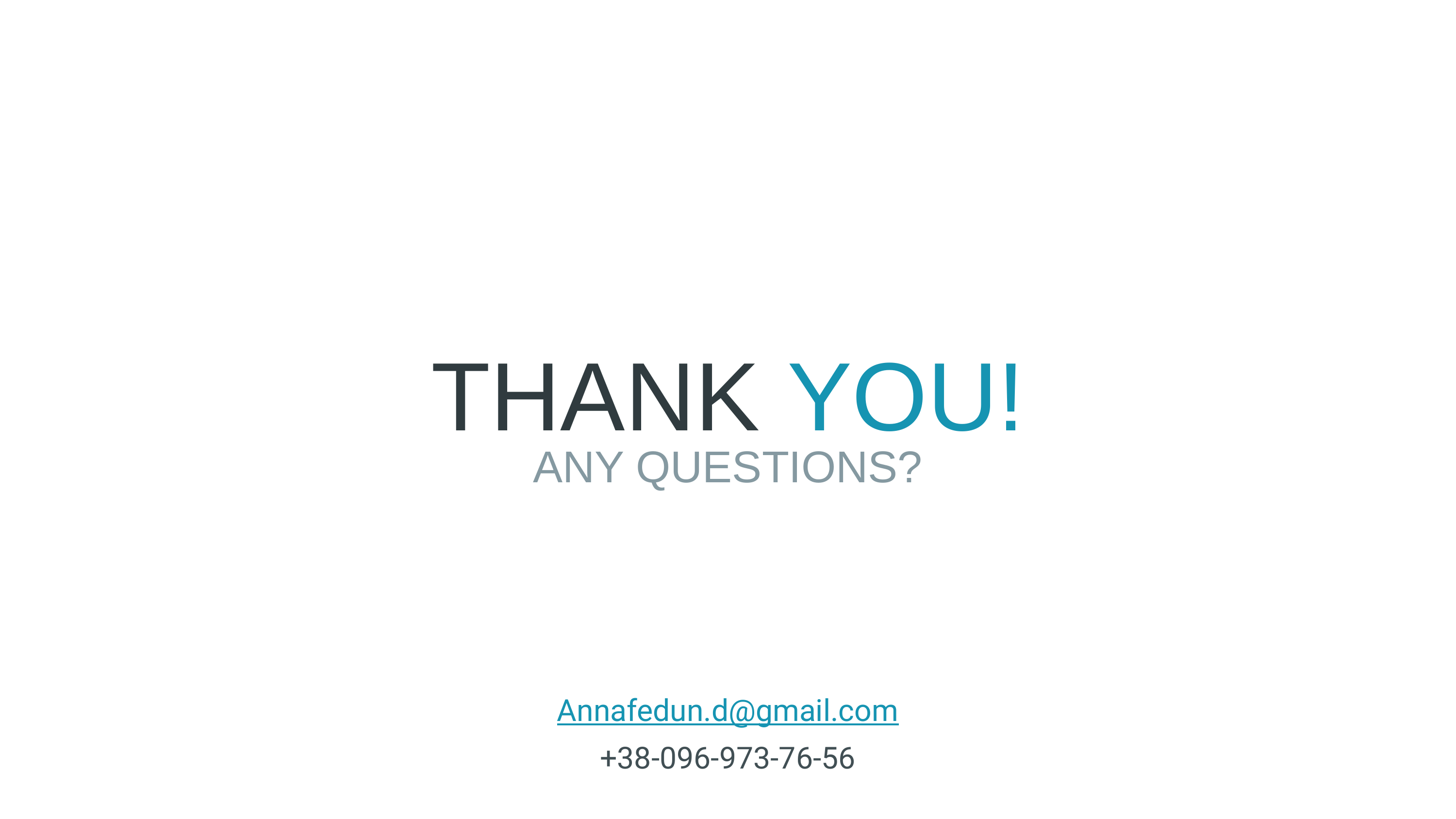

# THANK YOU!
ANY QUESTIONS?
Annafedun.d@gmail.com
+38-096-973-76-56